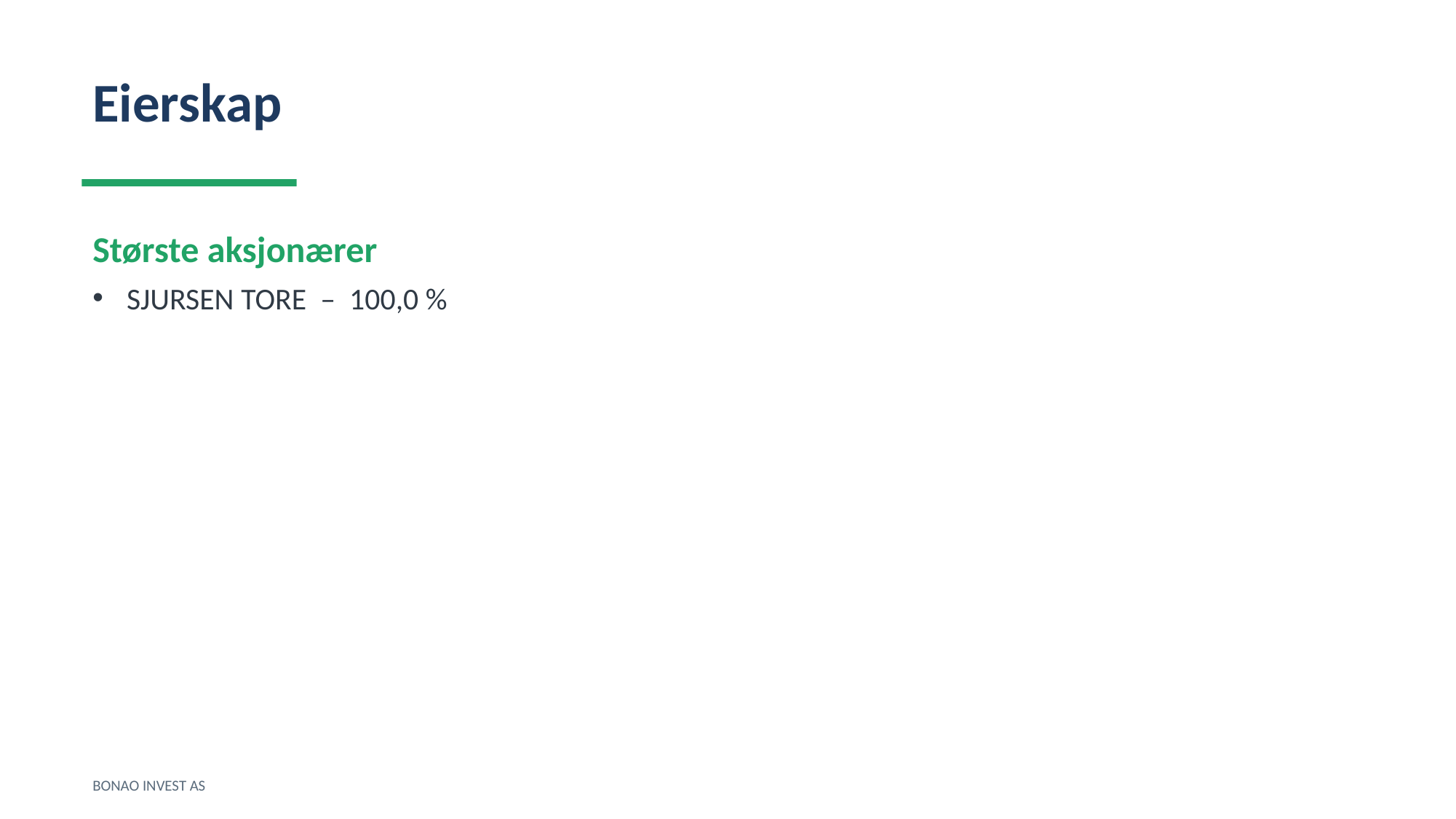

Eierskap

Største aksjonærer
SJURSEN TORE  –  100,0 %
BONAO INVEST AS